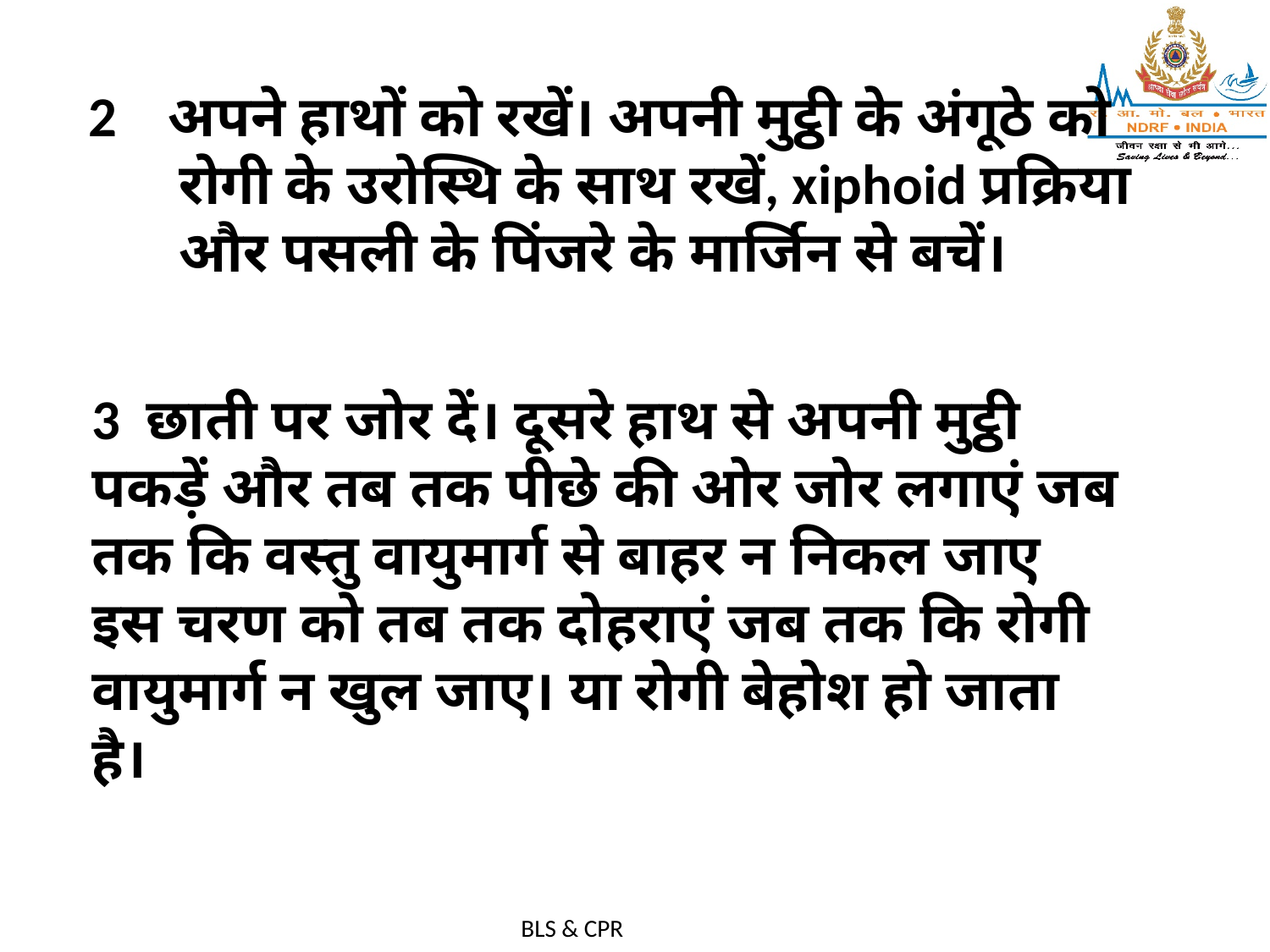

2    अपने हाथों को रखें। अपनी मुट्ठी के अंगूठे को रोगी के उरोस्थि के साथ रखें, xiphoid प्रक्रिया और पसली के पिंजरे के मार्जिन से बचें।
3  छाती पर जोर दें। दूसरे हाथ से अपनी मुट्ठी पकड़ें और तब तक पीछे की ओर जोर लगाएं जब तक कि वस्तु वायुमार्ग से बाहर न निकल जाए इस चरण को तब तक दोहराएं जब तक कि रोगी वायुमार्ग न खुल जाए। या रोगी बेहोश हो जाता है।
BLS & CPR